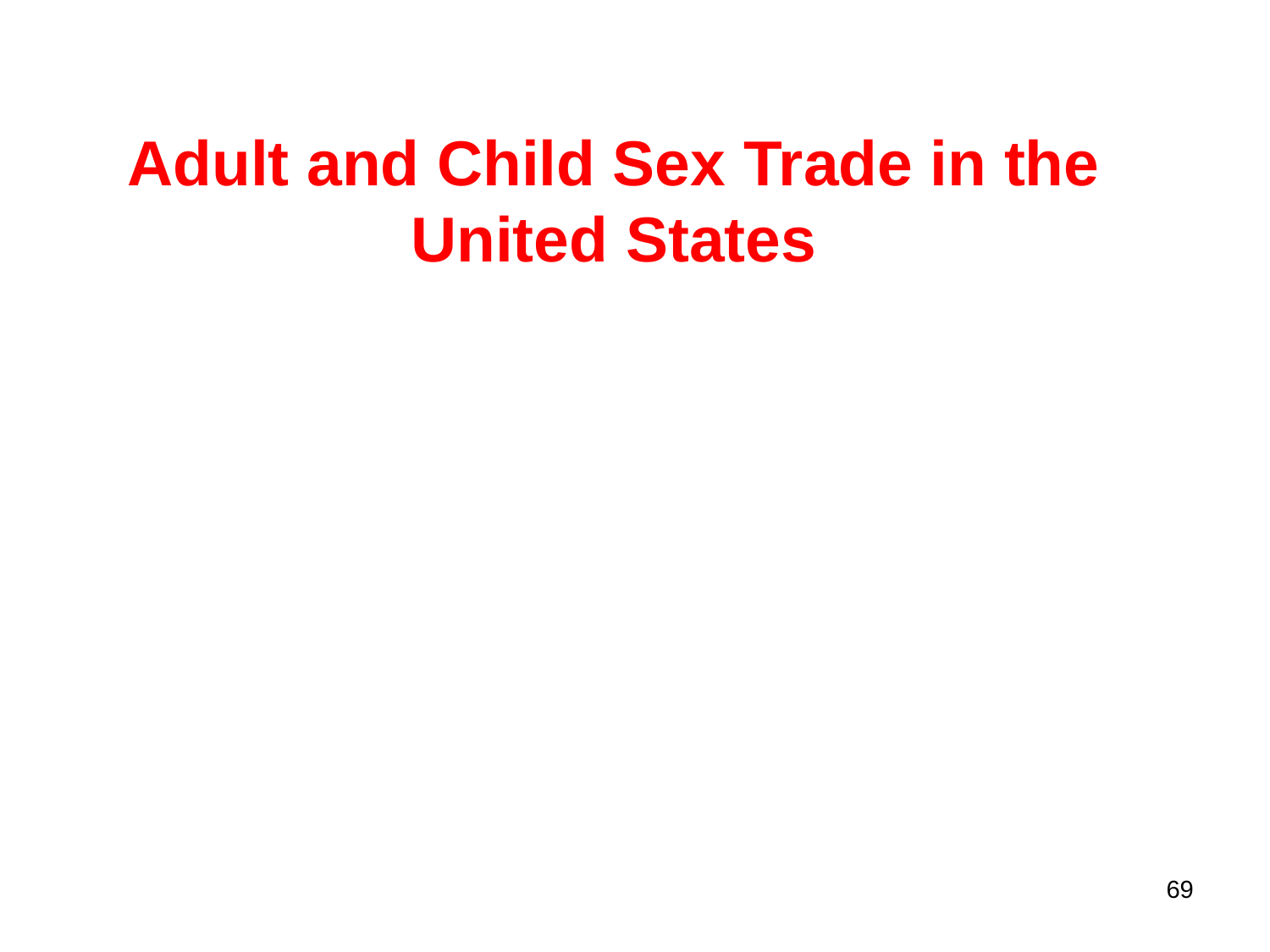

Adult and Child Sex Trade in the United States
69